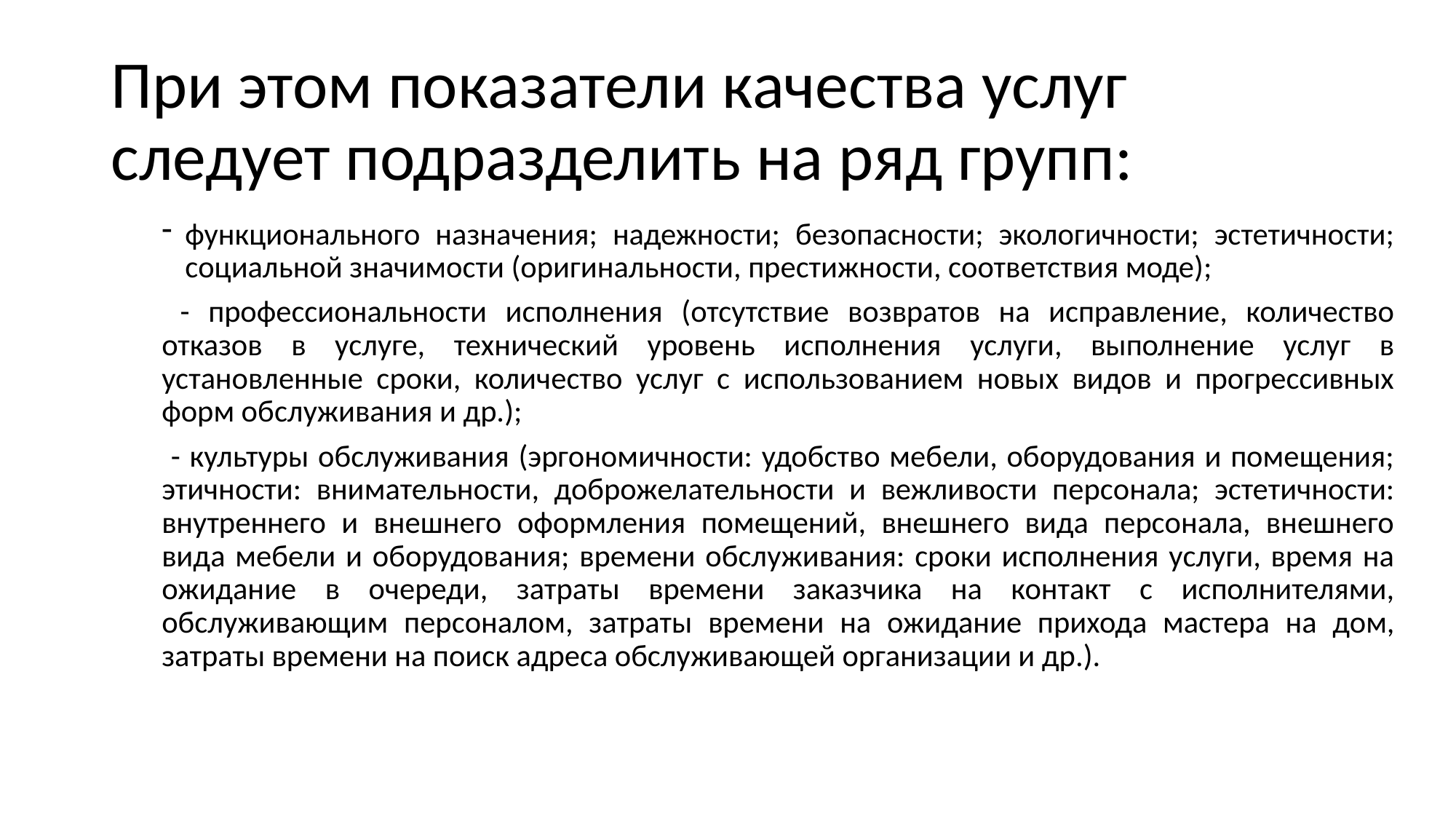

# При этом показатели качества услуг следует подразделить на ряд групп:
функционального назначения; надежности; безопасности; экологичности; эстетичности; социальной значимости (оригинальности, престижности, соответствия моде);
 - профессиональности исполнения (отсутствие возвратов на исправление, количество отказов в услуге, технический уровень исполнения услуги, выполнение услуг в установленные сроки, количество услуг с использованием новых видов и прогрессивных форм обслуживания и др.);
 - культуры обслуживания (эргономичности: удобство мебели, оборудования и помещения; этичности: внимательности, доброжелательности и вежливости персонала; эстетичности: внутреннего и внешнего оформления помещений, внешнего вида персонала, внешнего вида мебели и оборудования; времени обслуживания: сроки исполнения услуги, время на ожидание в очереди, затраты времени заказчика на контакт с исполнителями, обслуживающим персоналом, затраты времени на ожидание прихода мастера на дом, затраты времени на поиск адреса обслуживающей организации и др.).